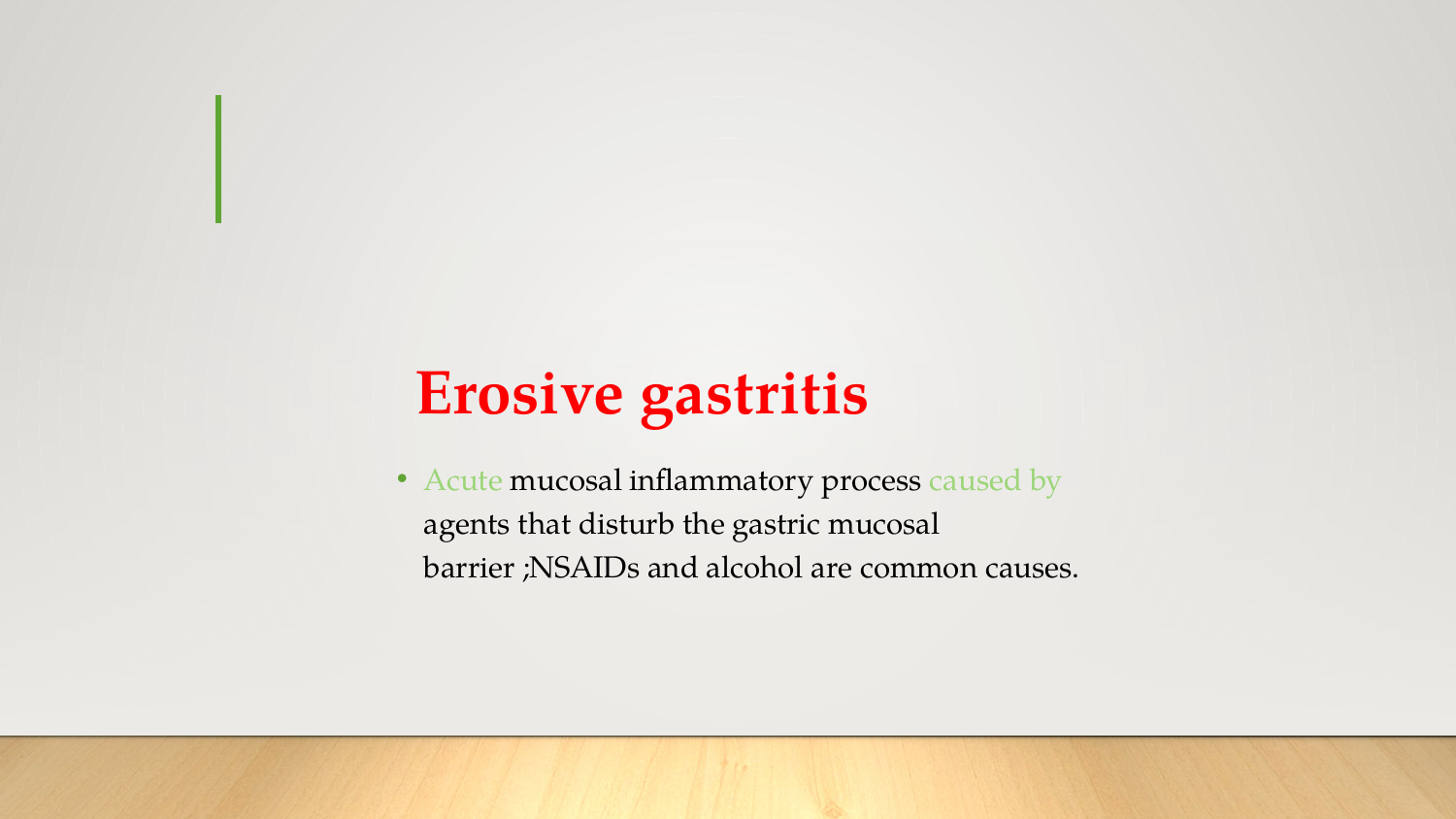

# Erosive gastritis
Acute mucosal inflammatory process caused by agents that disturb the gastric mucosal barrier ;NSAIDs and alcohol are common causes.